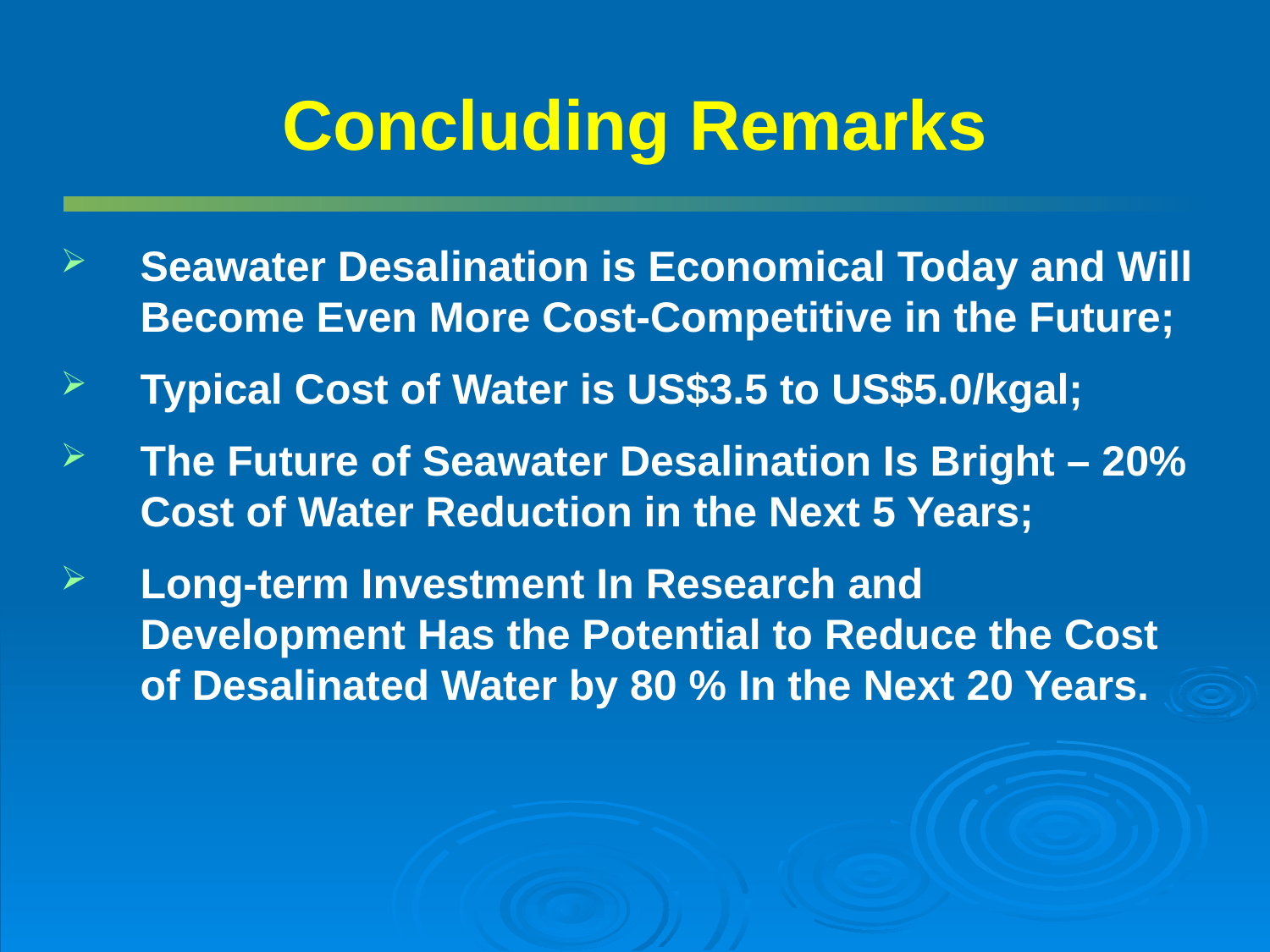

# Concluding Remarks
Seawater Desalination is Economical Today and Will Become Even More Cost-Competitive in the Future;
Typical Cost of Water is US$3.5 to US$5.0/kgal;
The Future of Seawater Desalination Is Bright – 20% Cost of Water Reduction in the Next 5 Years;
Long-term Investment In Research and Development Has the Potential to Reduce the Cost of Desalinated Water by 80 % In the Next 20 Years.